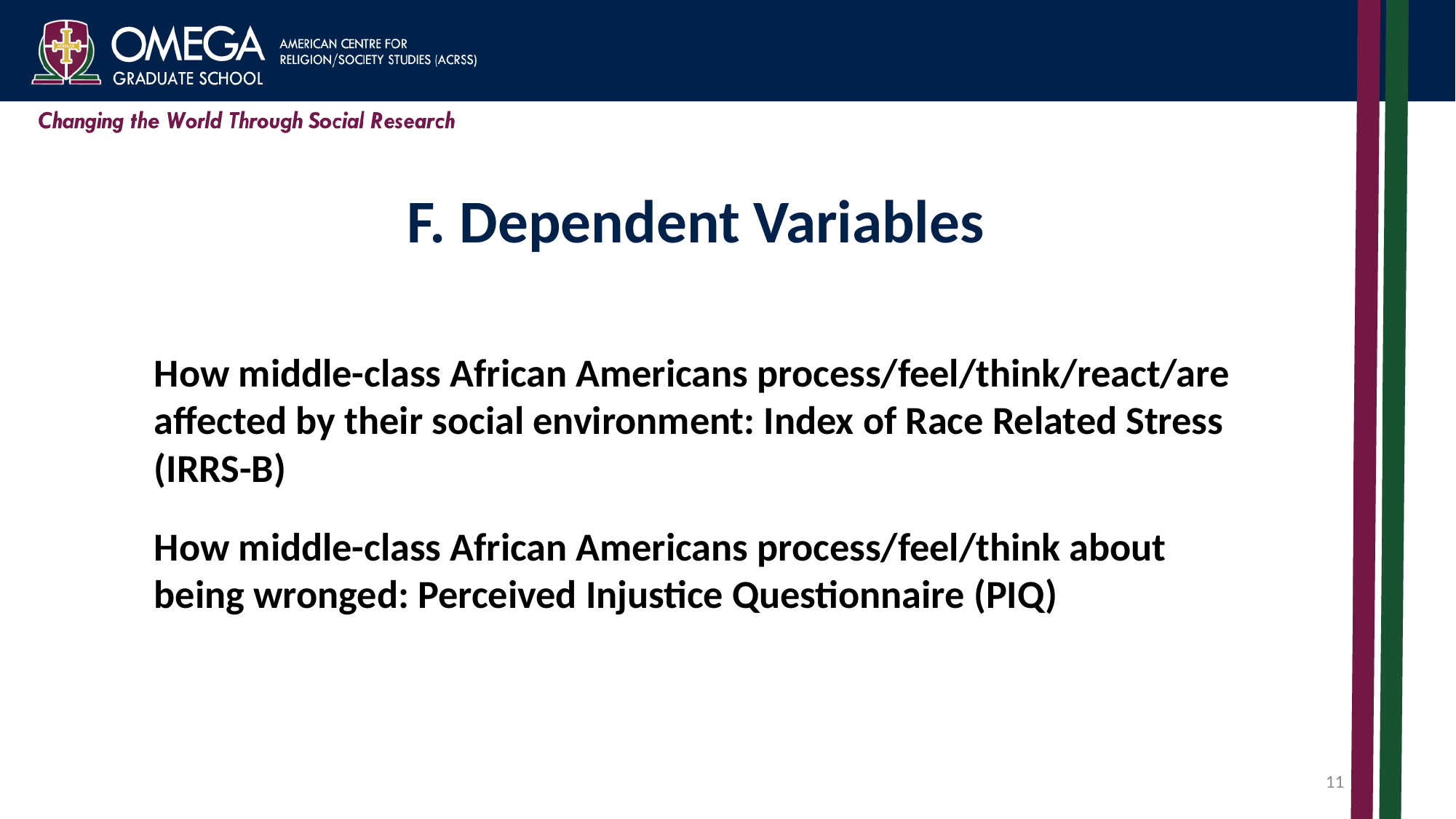

# F. Dependent Variables
How middle-class African Americans process/feel/think/react/are affected by their social environment: Index of Race Related Stress (IRRS-B)
How middle-class African Americans process/feel/think about being wronged: Perceived Injustice Questionnaire (PIQ)

11